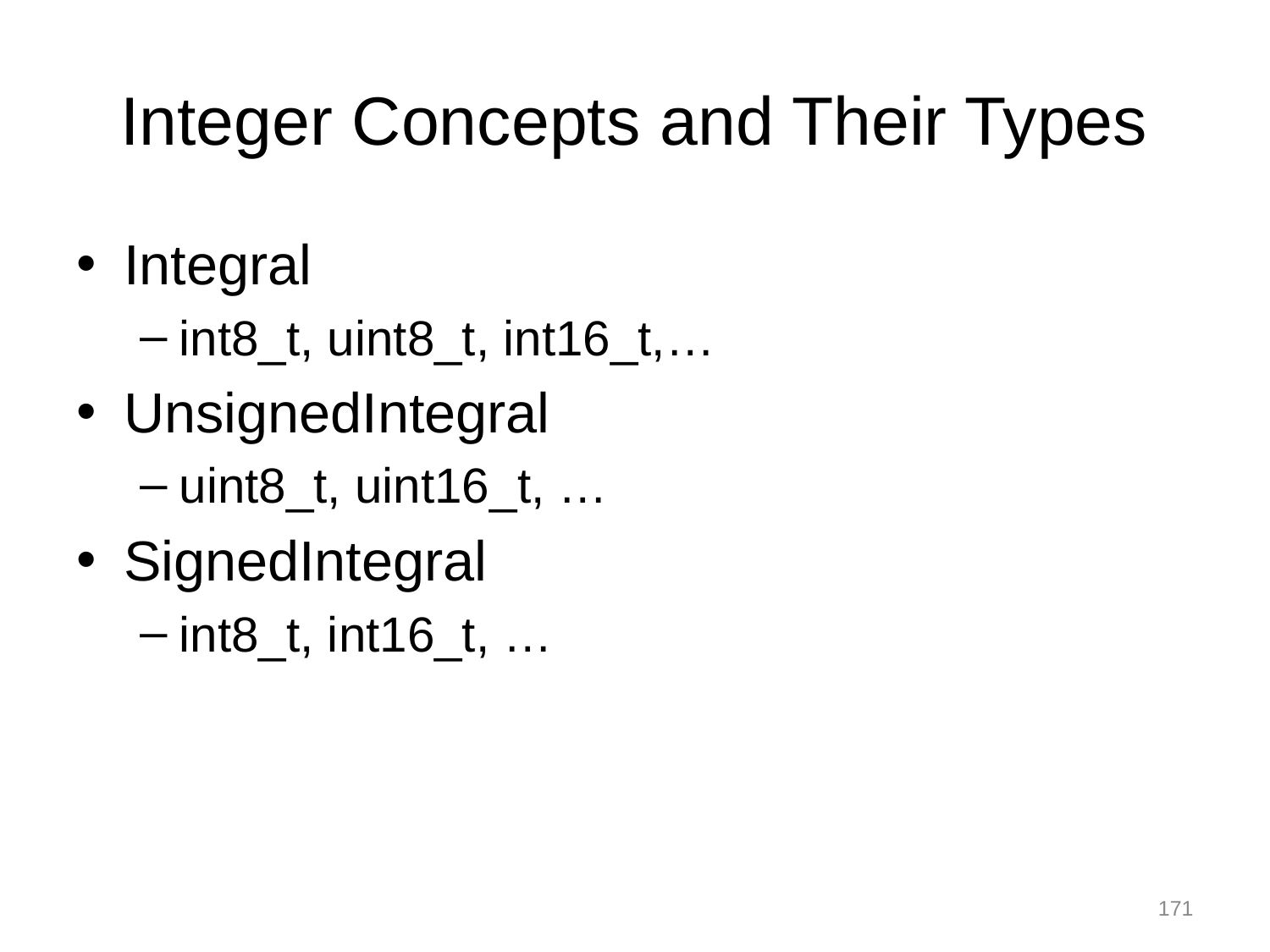

# Integer Concepts and Their Types
Integral
int8_t, uint8_t, int16_t,…
UnsignedIntegral
uint8_t, uint16_t, …
SignedIntegral
int8_t, int16_t, …

171